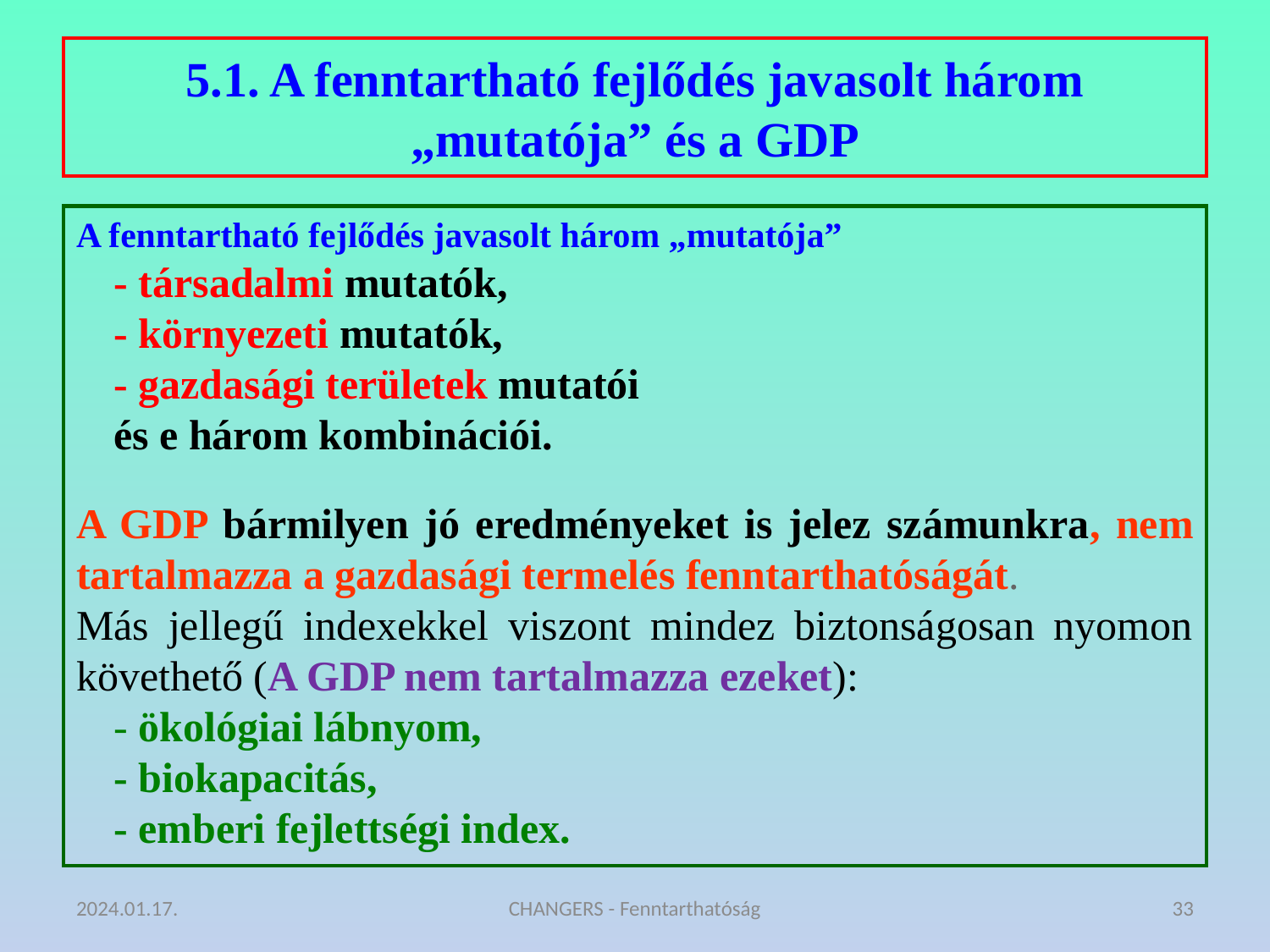

# 5.1. A fenntartható fejlődés javasolt három „mutatója” és a GDP
A fenntartható fejlődés javasolt három „mutatója”
- társadalmi mutatók,
- környezeti mutatók,
- gazdasági területek mutatói
és e három kombinációi.

A GDP bármilyen jó eredményeket is jelez számunkra, nem tartalmazza a gazdasági termelés fenntarthatóságát.
Más jellegű indexekkel viszont mindez biztonságosan nyomon követhető (A GDP nem tartalmazza ezeket):
- ökológiai lábnyom,
- biokapacitás,
- emberi fejlettségi index.

2024.01.17.
CHANGERS - Fenntarthatóság
33